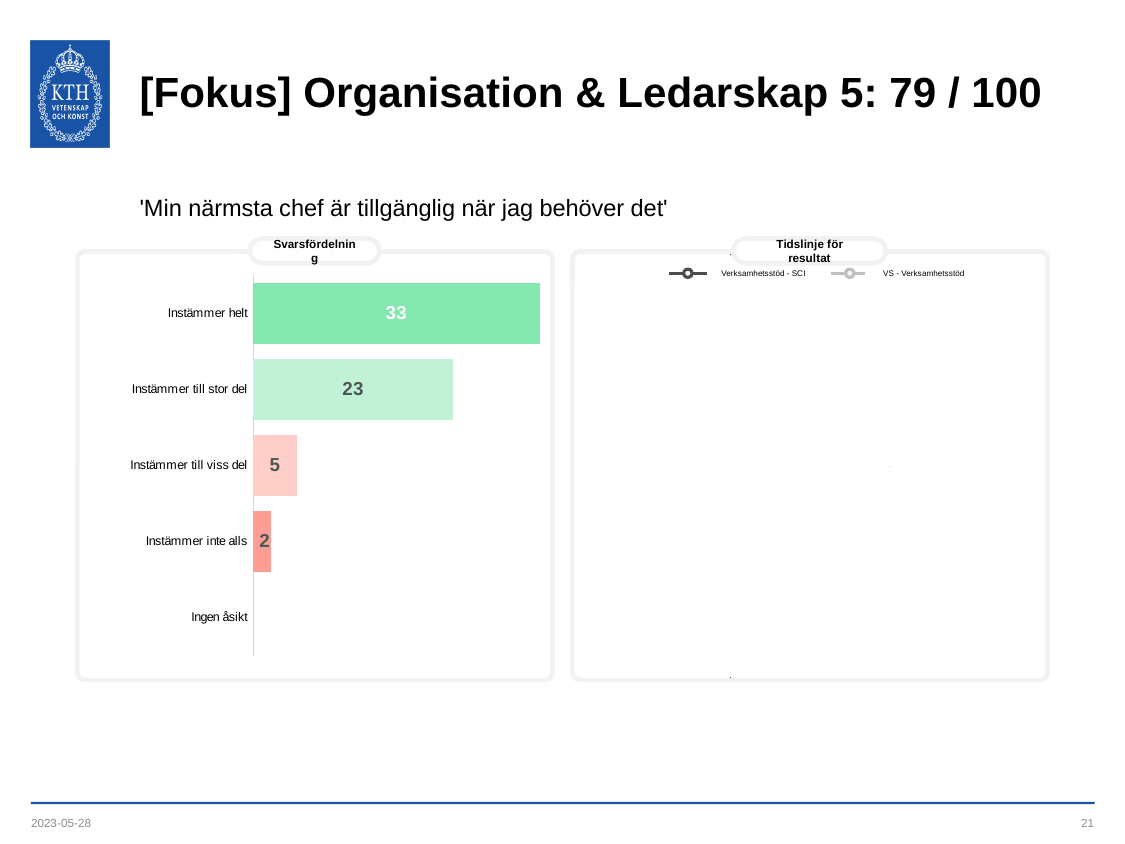

# [Fokus] Organisation & Ledarskap 5: 79 / 100
'Min närmsta chef är tillgänglig när jag behöver det'
Svarsfördelning
Tidslinje för resultat

### Chart

| Category |  |  |  |  |
|---|---|---|---|---|
| 45055.291666666664 | 79.0 | 76.0 | 79.0 | 79.0 |
Verksamhetsstöd - SCI
VS - Verksamhetsstöd

### Chart

| Category |  |
|---|---|
| Instämmer helt | 33.0 |
| Instämmer till stor del | 23.0 |
| Instämmer till viss del | 5.0 |
| Instämmer inte alls | 2.0 |
| Ingen åsikt | None |
2023-05-28
21